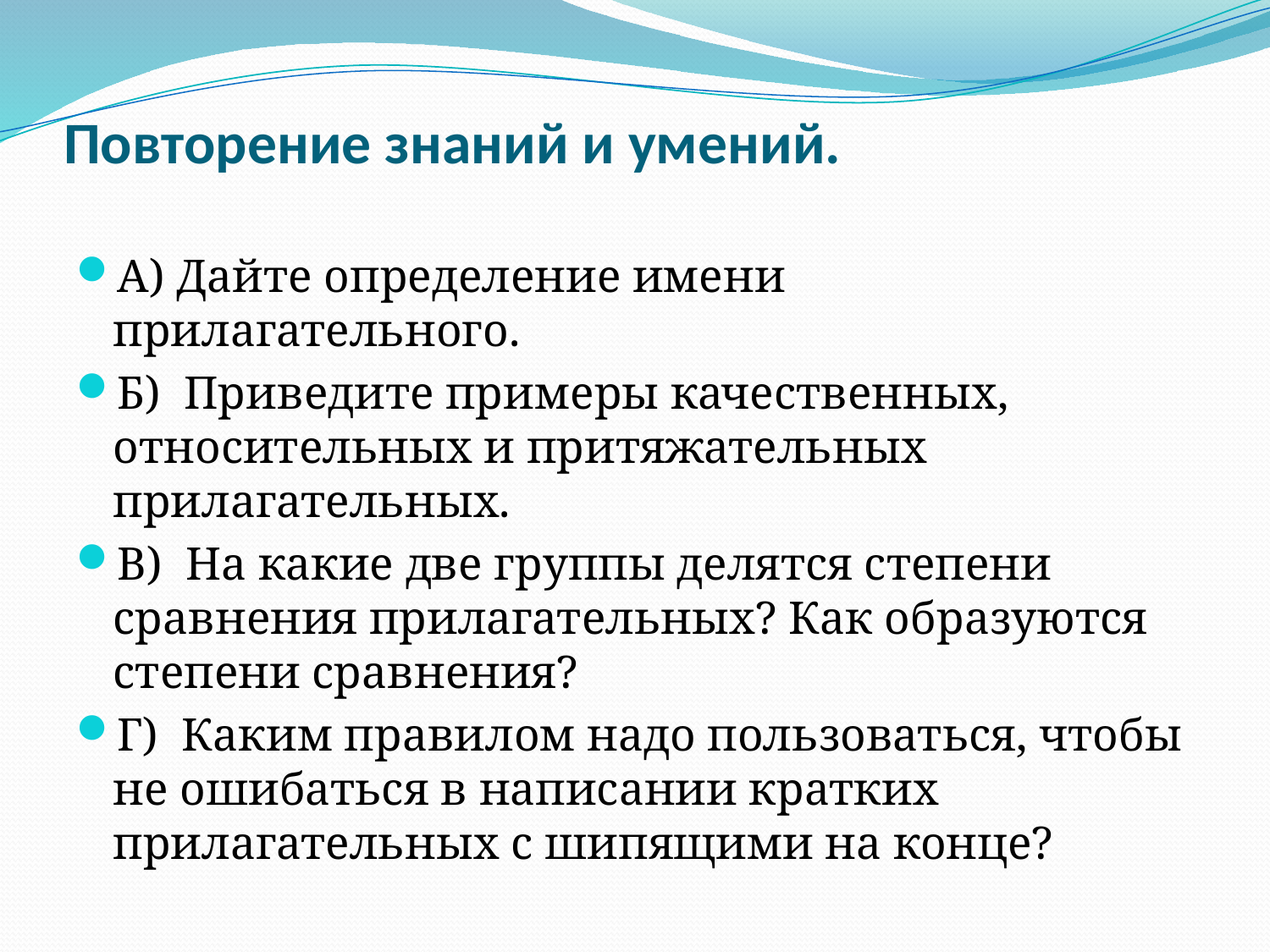

# Повторение знаний и умений.

А) Дайте определение имени прилагательного.
Б)  Приведите примеры качественных, относительных и притяжательных прилагательных.
В)  На какие две группы делятся степени сравнения прилагательных? Как образуются степени сравнения?
Г)  Каким правилом надо пользоваться, чтобы не ошибаться в написании кратких прилагательных с шипящими на конце?